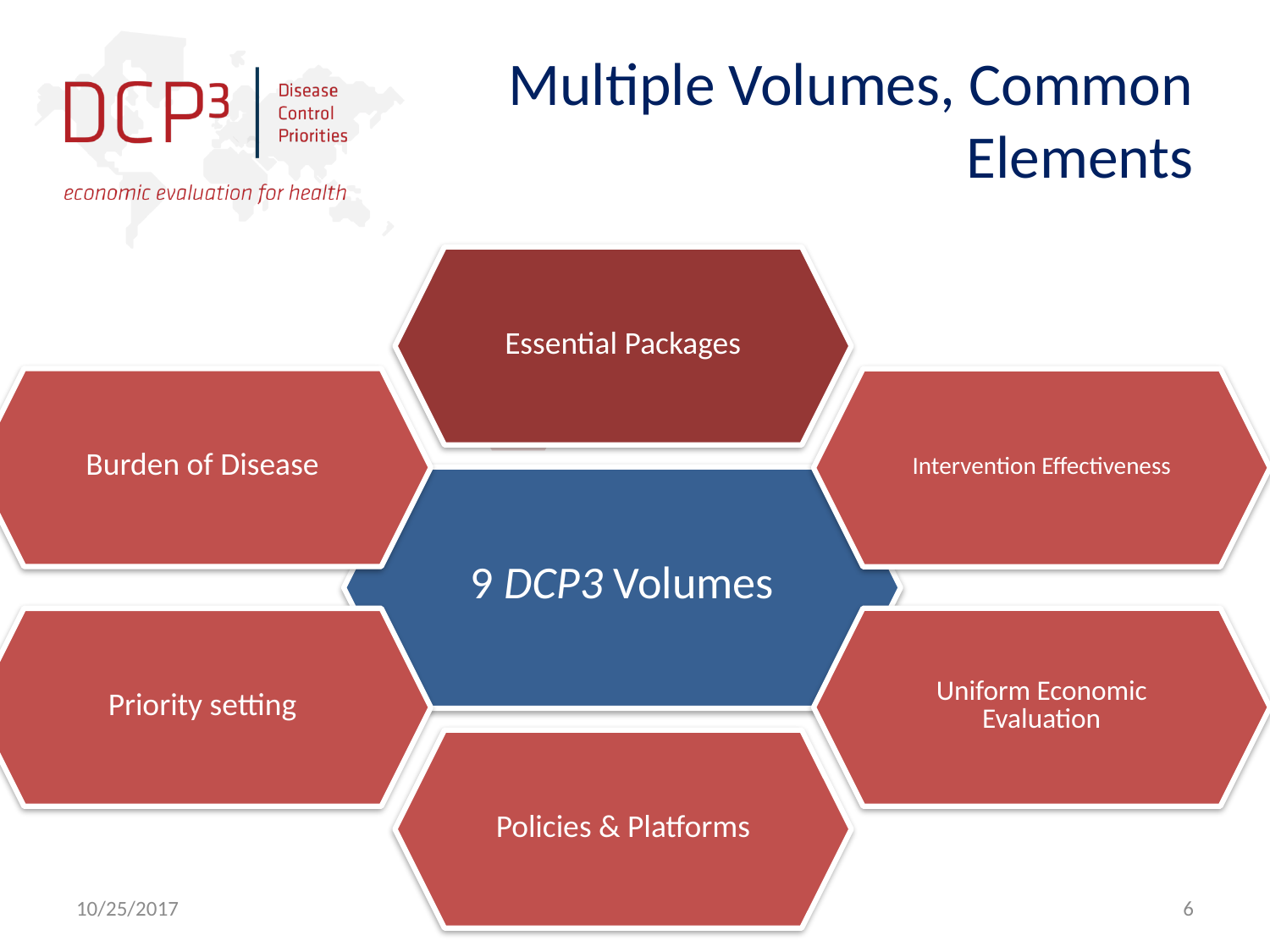

# Multiple Volumes, Common Elements
9 DCP3 Volumes
Essential Packages
Intervention Effectiveness
Uniform Economic Evaluation
Policies & Platforms
Priority setting
Burden of Disease

10/25/2017
6